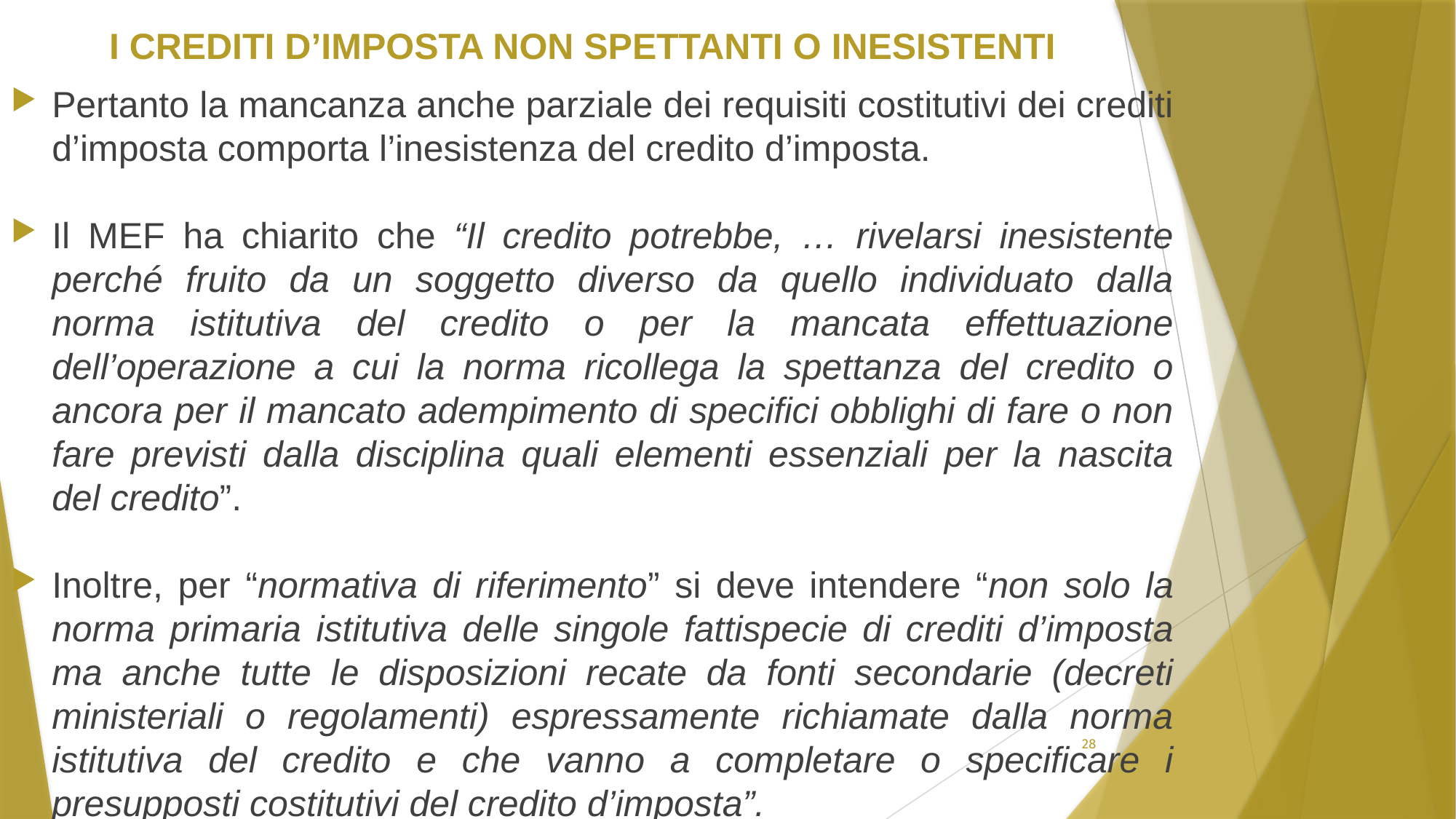

# I crediti d’imposta non spettanti o inesistenti
Pertanto la mancanza anche parziale dei requisiti costitutivi dei crediti d’imposta comporta l’inesistenza del credito d’imposta.

Il MEF ha chiarito che “Il credito potrebbe, … rivelarsi inesistente perché fruito da un soggetto diverso da quello individuato dalla norma istitutiva del credito o per la mancata effettuazione dell’operazione a cui la norma ricollega la spettanza del credito o ancora per il mancato adempimento di specifici obblighi di fare o non fare previsti dalla disciplina quali elementi essenziali per la nascita del credito”.

Inoltre, per “normativa di riferimento” si deve intendere “non solo la norma primaria istitutiva delle singole fattispecie di crediti d’imposta ma anche tutte le disposizioni recate da fonti secondarie (decreti ministeriali o regolamenti) espressamente richiamate dalla norma istitutiva del credito e che vanno a completare o specificare i presupposti costitutivi del credito d’imposta”.

28